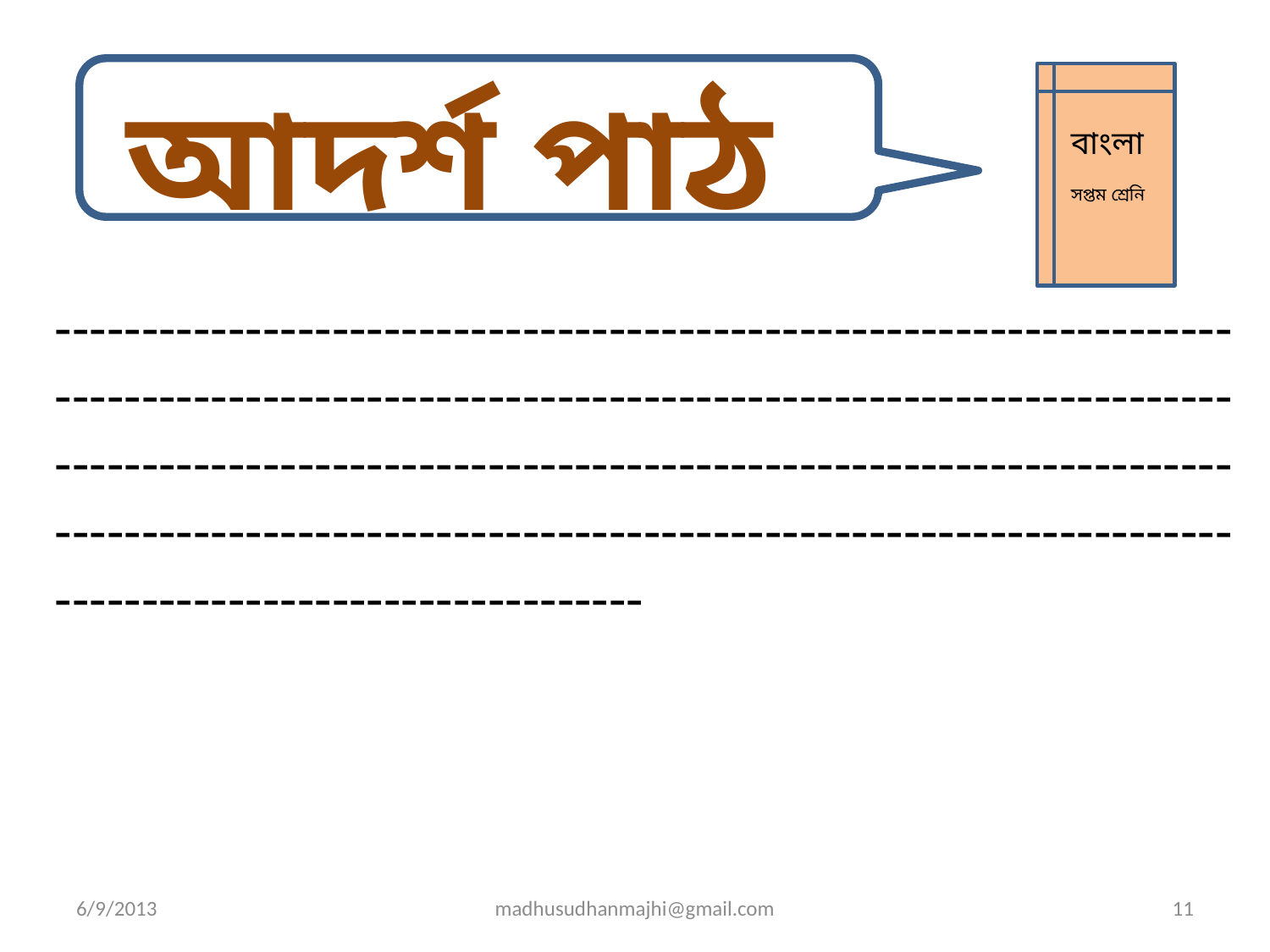

আদর্শ পাঠ

বাংলা
সপ্তম শ্রেনি
------------------------------------------------------------------------------------------------------------------------------------------------------------------------------------------------------------------------------------------------------------------------------------------------------------------
6/9/2013
madhusudhanmajhi@gmail.com
11